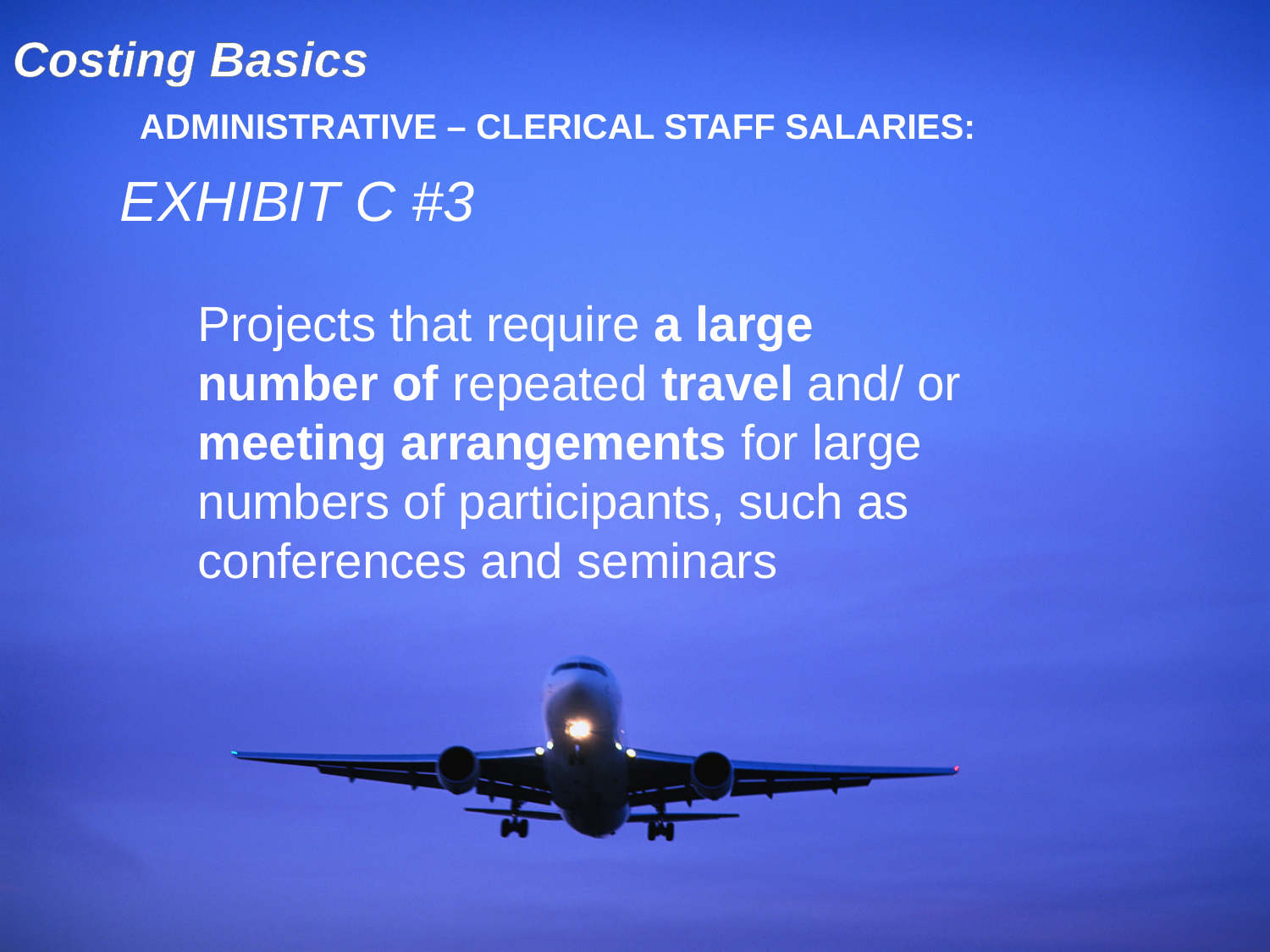

Costing Basics
	ADMINISTRATIVE – CLERICAL STAFF SALARIES:
EXHIBIT C #3
Projects that require a large number of repeated travel and/ or meeting arrangements for large
numbers of participants, such as conferences and seminars